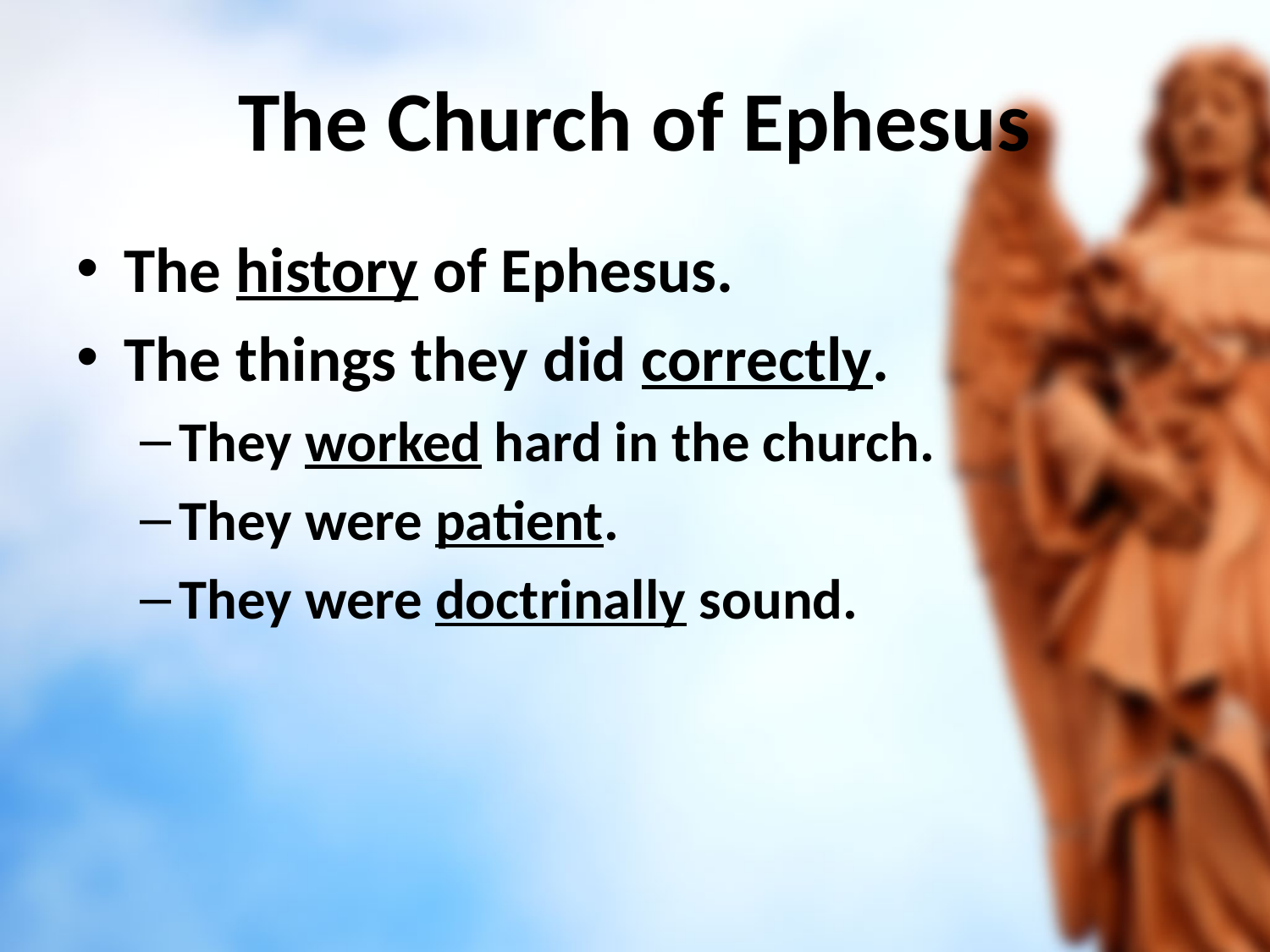

# The Church of Ephesus
The history of Ephesus.
The things they did correctly.
They worked hard in the church.
They were patient.
They were doctrinally sound.